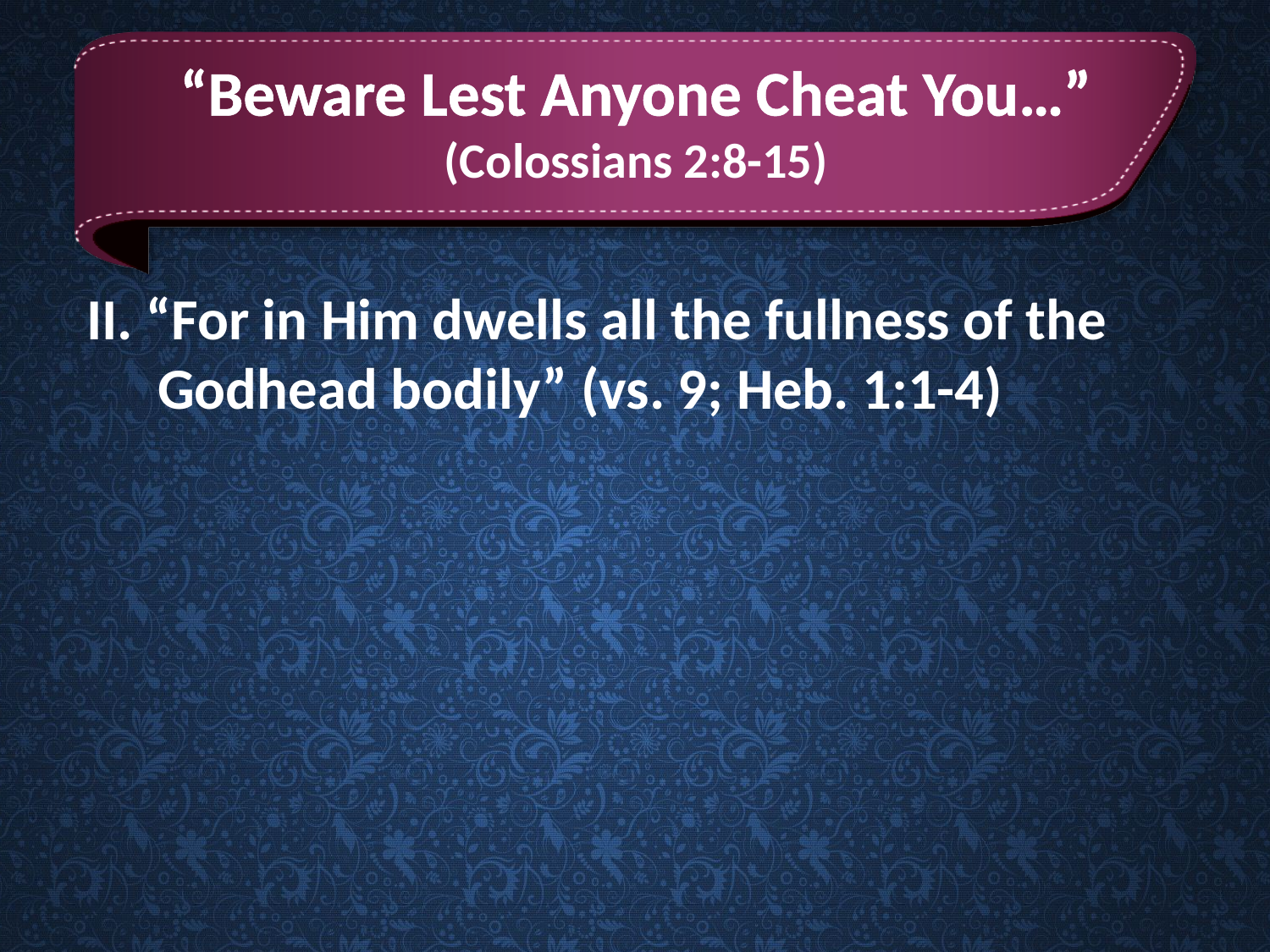

“Beware Lest Anyone Cheat You…”
(Colossians 2:8-15)
II. “For in Him dwells all the fullness of the   Godhead bodily” (vs. 9; Heb. 1:1-4)